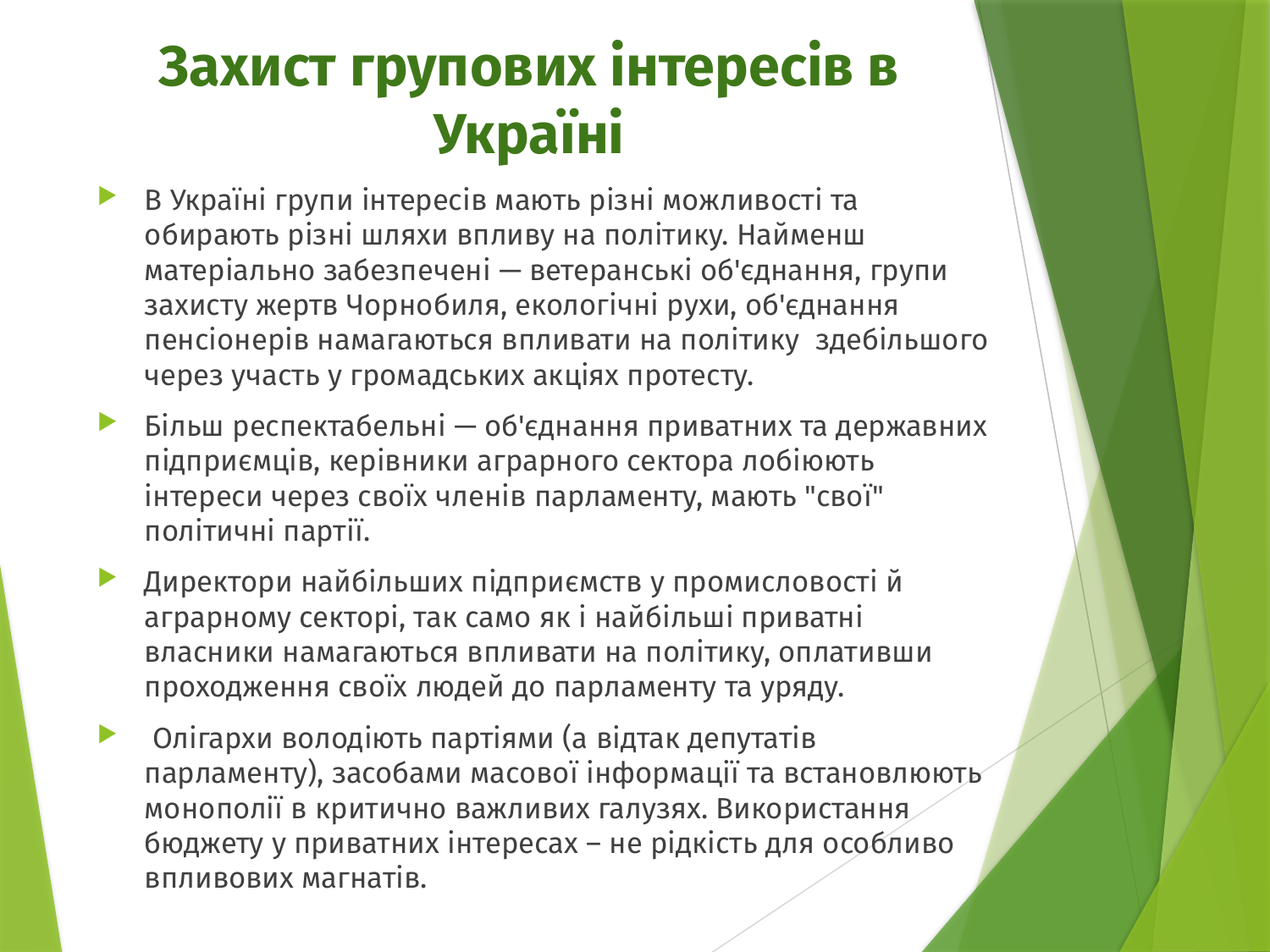

# Захист групових інтересів в Україні
В Україні групи інтересів мають різні можливості та обирають різні шляхи впливу на політику. Найменш матеріально забезпечені — ветеранські об'єднання, групи захисту жертв Чорно­би­ля, екологічні рухи, об'єднання пенсіонерів намагаються впливати на політику  здебільшого через участь у громадських акціях протесту.
Більш респектабельні — об'єднання приватних та державних підприємців, керівники аграрного сектора лобіюють інтереси через своїх членів парламенту, мають "свої" політичні партії.
Директори найбільших підприємств у промисловості й аграрному секторі, так само як і найбільші приватні власники намагаються впливати на політику, оплативши проходження своїх людей до парламенту та уряду.
 Олігархи володіють партіями (а відтак депутатів парламенту), засобами масової інформації та встановлюють монополії в критично важливих галузях. Використання бюджету у приватних інтересах – не рідкість для особливо впливових магнатів.